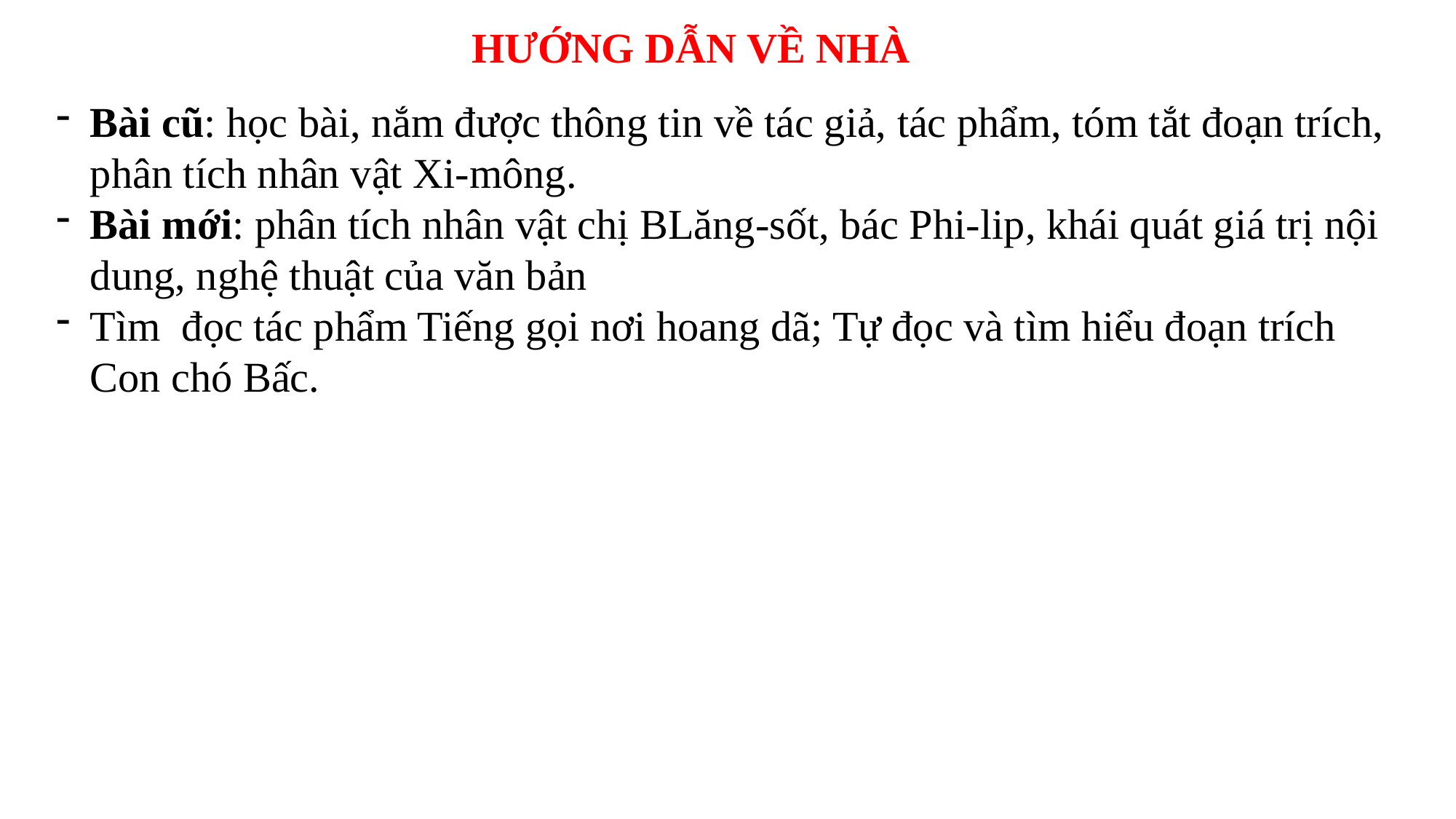

HƯỚNG DẪN VỀ NHÀ
Bài cũ: học bài, nắm được thông tin về tác giả, tác phẩm, tóm tắt đoạn trích, phân tích nhân vật Xi-mông.
Bài mới: phân tích nhân vật chị BLăng-sốt, bác Phi-lip, khái quát giá trị nội dung, nghệ thuật của văn bản
Tìm  đọc tác phẩm Tiếng gọi nơi hoang dã; Tự đọc và tìm hiểu đoạn trích Con chó Bấc.